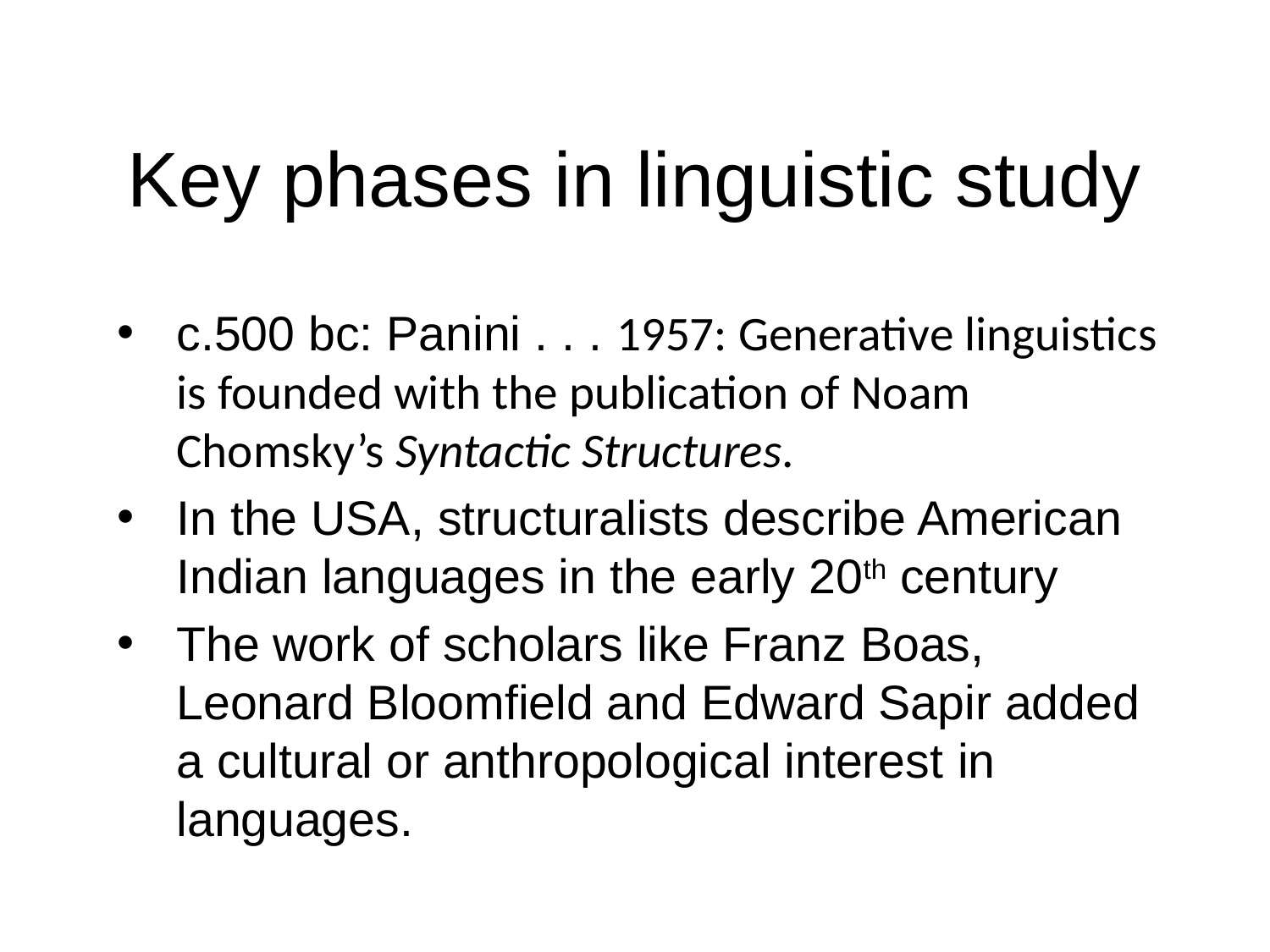

# Key phases in linguistic study
c.500 bc: Panini . . . 1957: Generative linguistics is founded with the publication of Noam Chomsky’s Syntactic Structures.
In the USA, structuralists describe American Indian languages in the early 20th century
The work of scholars like Franz Boas, Leonard Bloomfield and Edward Sapir added a cultural or anthropological interest in languages.